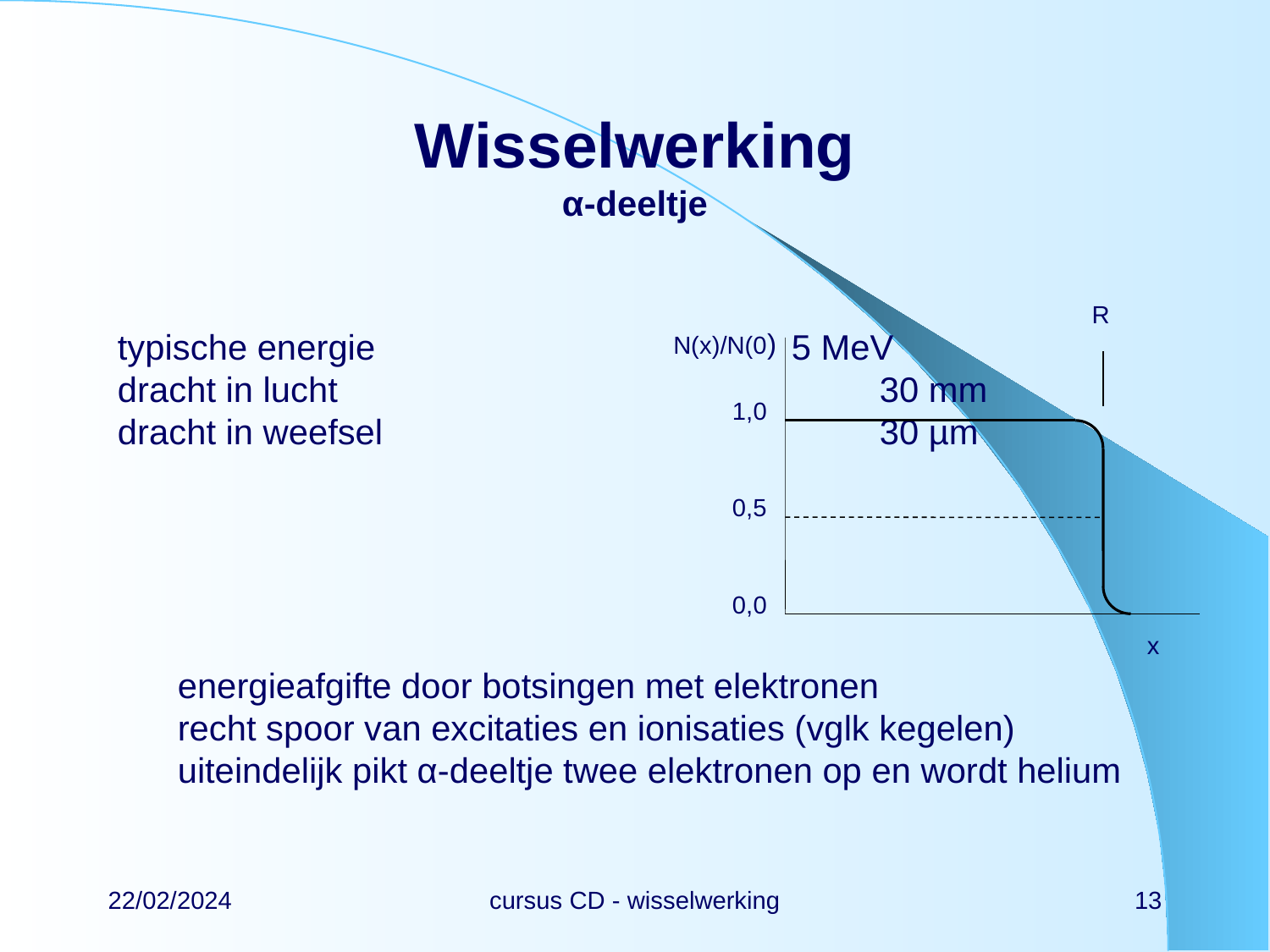

# Wisselwerking α-deeltje

typische energie			    5 MeV
dracht in lucht					30 mm
dracht in weefsel				30 µm

energieafgifte door botsingen met elektronen
recht spoor van excitaties en ionisaties (vglk kegelen)
uiteindelijk pikt α-deeltje twee elektronen op en wordt helium
R
N(x)/N(0)
1,0

0,5
0,0

x
22/02/2024
cursus CD - wisselwerking
13